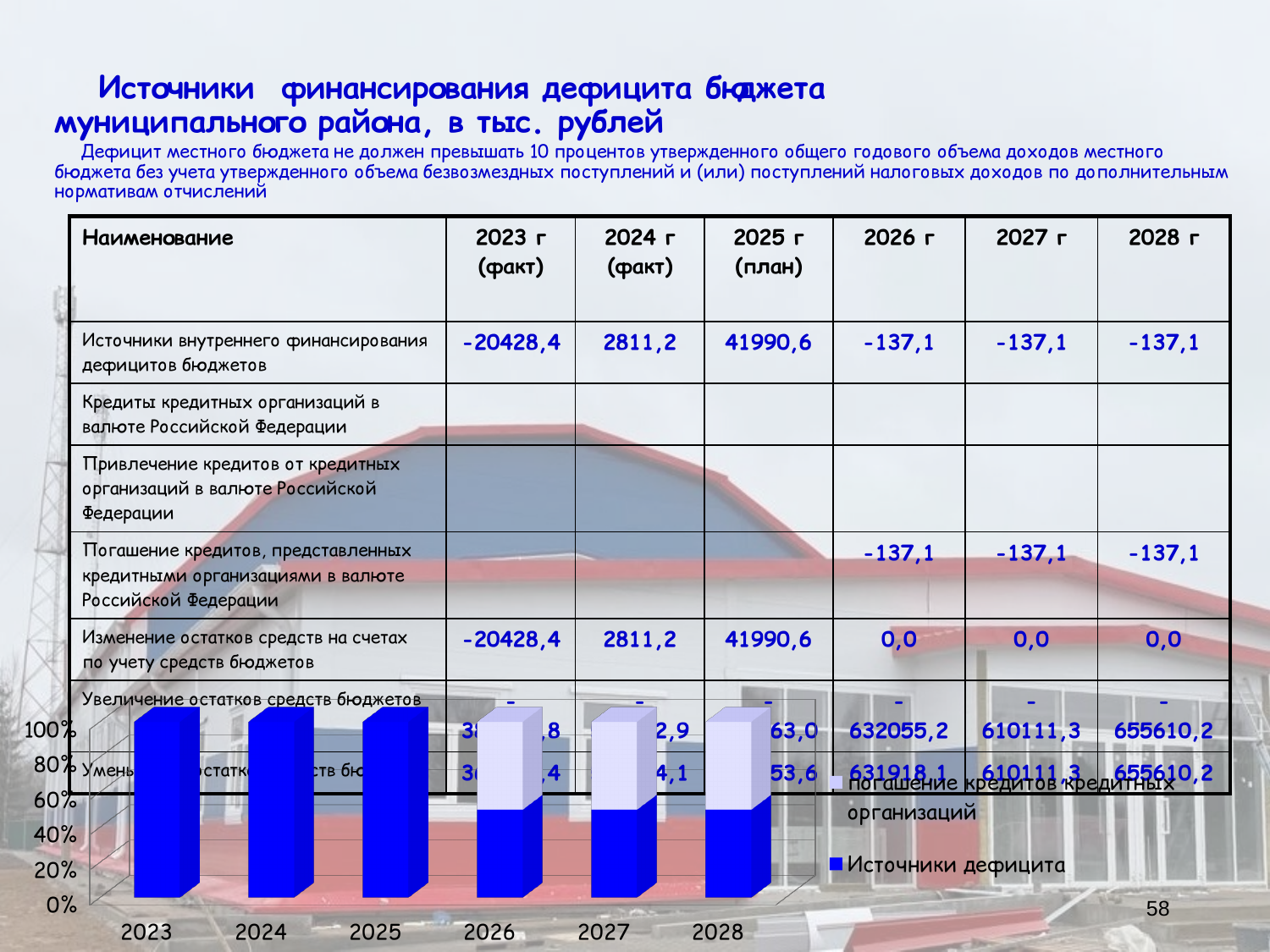

# Источники  финансирования дефицита бюджета муниципального района, в тыс. рублей Дефицит местного бюджета не должен превышать 10 процентов утвержденного общего годового объема доходов местного бюджета без учета утвержденного объема безвозмездных поступлений и (или) поступлений налоговых доходов по дополнительным нормативам отчислений
| Наименование | 2023 г (факт) | 2024 г (факт) | 2025 г (план) | 2026 г | 2027 г | 2028 г |
| --- | --- | --- | --- | --- | --- | --- |
| Источники внутреннего финансирования дефицитов бюджетов | -20428,4 | 2811,2 | 41990,6 | -137,1 | -137,1 | -137,1 |
| Кредиты кредитных организаций в валюте Российской Федерации |  |  |  |  |  |  |
| Привлечение кредитов от кредитных организаций в валюте Российской Федерации |  |  |  |  |  |  |
| Погашение кредитов, представленных кредитными организациями в валюте Российской Федерации |  |  |  | -137,1 | -137,1 | -137,1 |
| Изменение остатков средств на счетах по учету средств бюджетов | -20428,4 | 2811,2 | 41990,6 | 0,0 | 0,0 | 0,0 |
| Увеличение остатков средств бюджетов | -387159,8 | -582252,9 | -816863,0 | -632055,2 | - 610111,3 | -655610,2 |
| Уменьшение остатков средств бюджетов | 366731,4 | 585064,1 | 858853,6 | 631918,1 | 610111,3 | 655610,2 |

[unsupported chart]

58